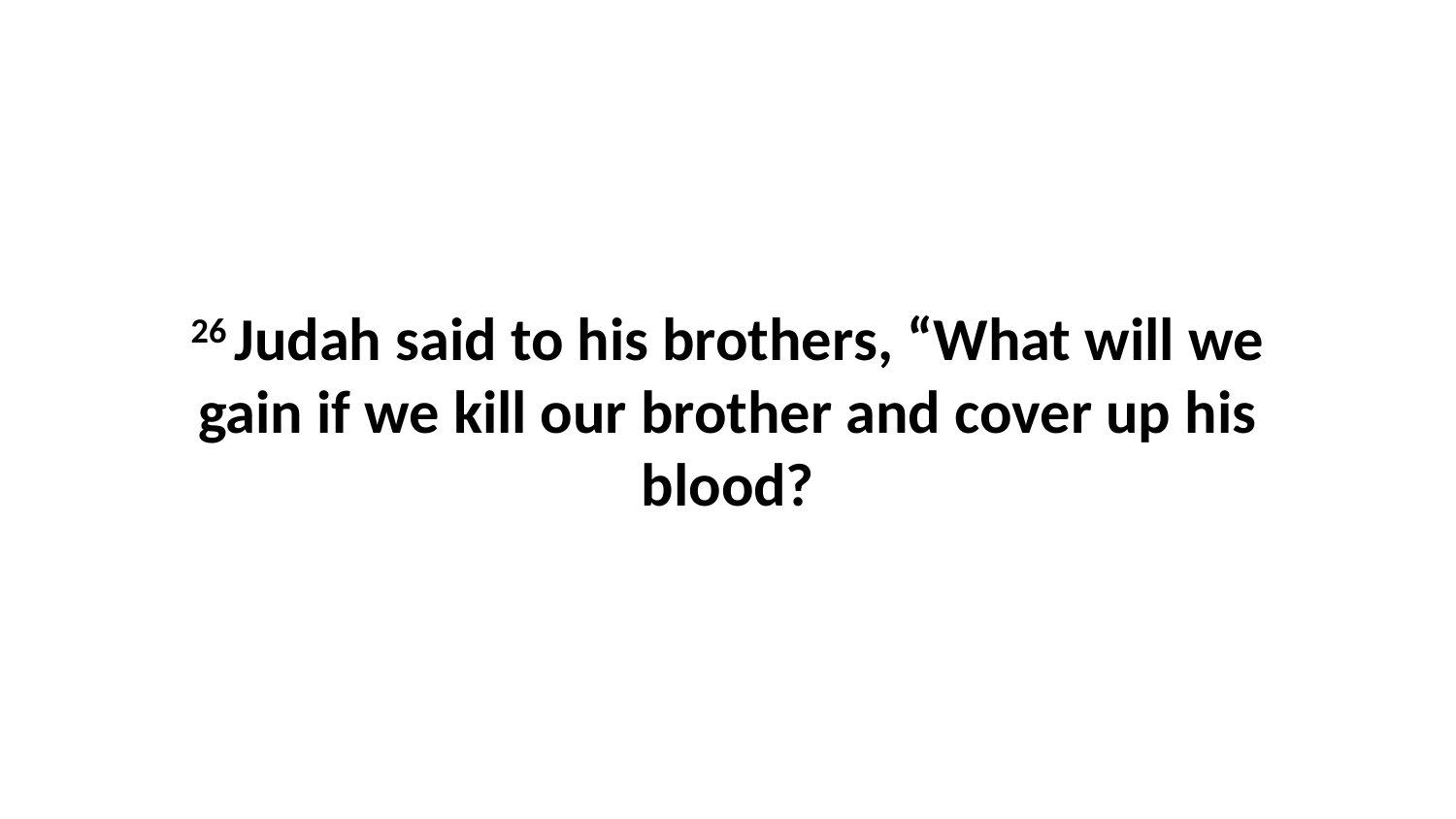

26 Judah said to his brothers, “What will we gain if we kill our brother and cover up his blood?